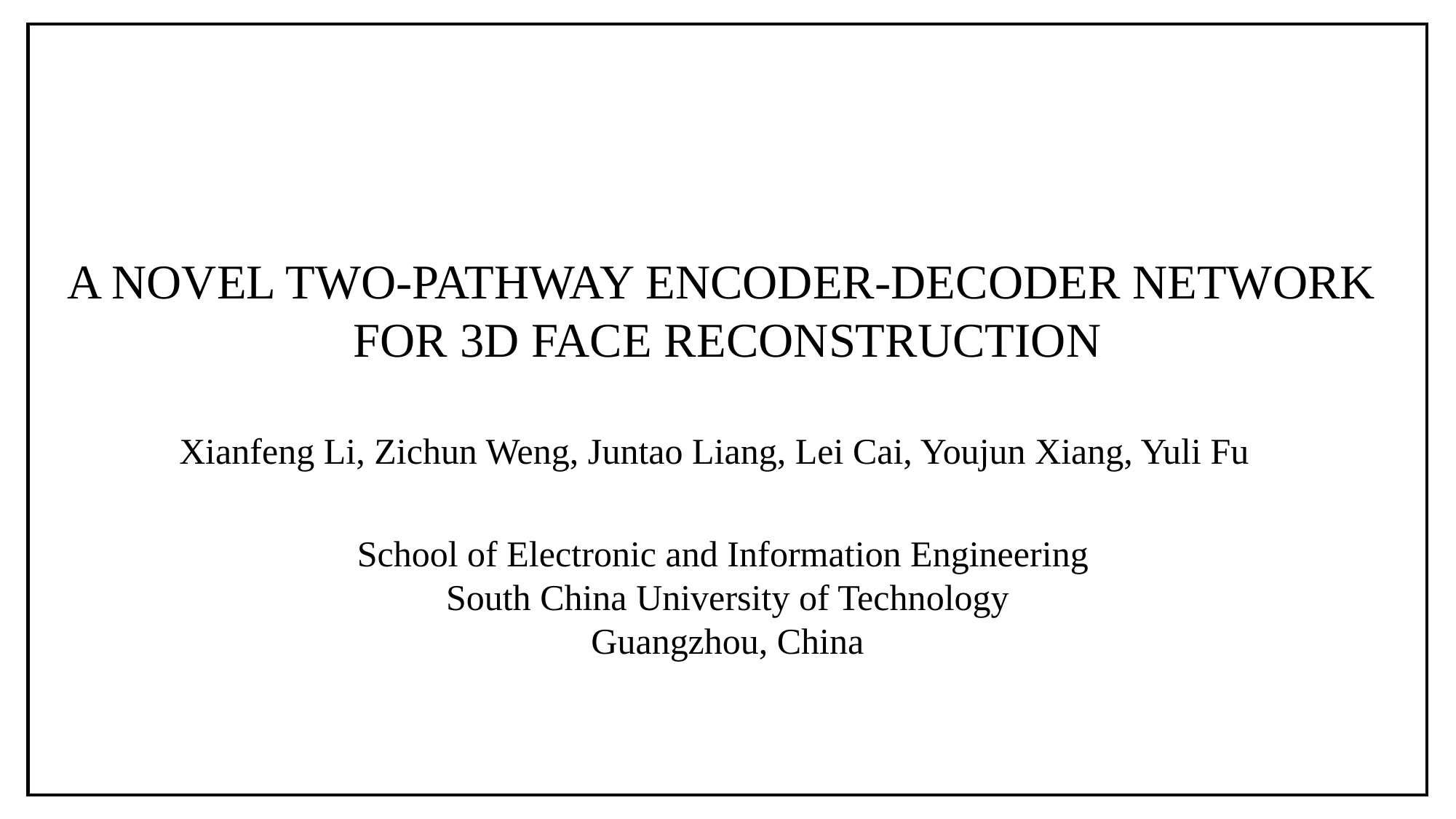

A NOVEL TWO-PATHWAY ENCODER-DECODER NETWORK
FOR 3D FACE RECONSTRUCTION
Xianfeng Li, Zichun Weng, Juntao Liang, Lei Cai, Youjun Xiang, Yuli Fu
School of Electronic and Information Engineering
South China University of Technology
Guangzhou, China